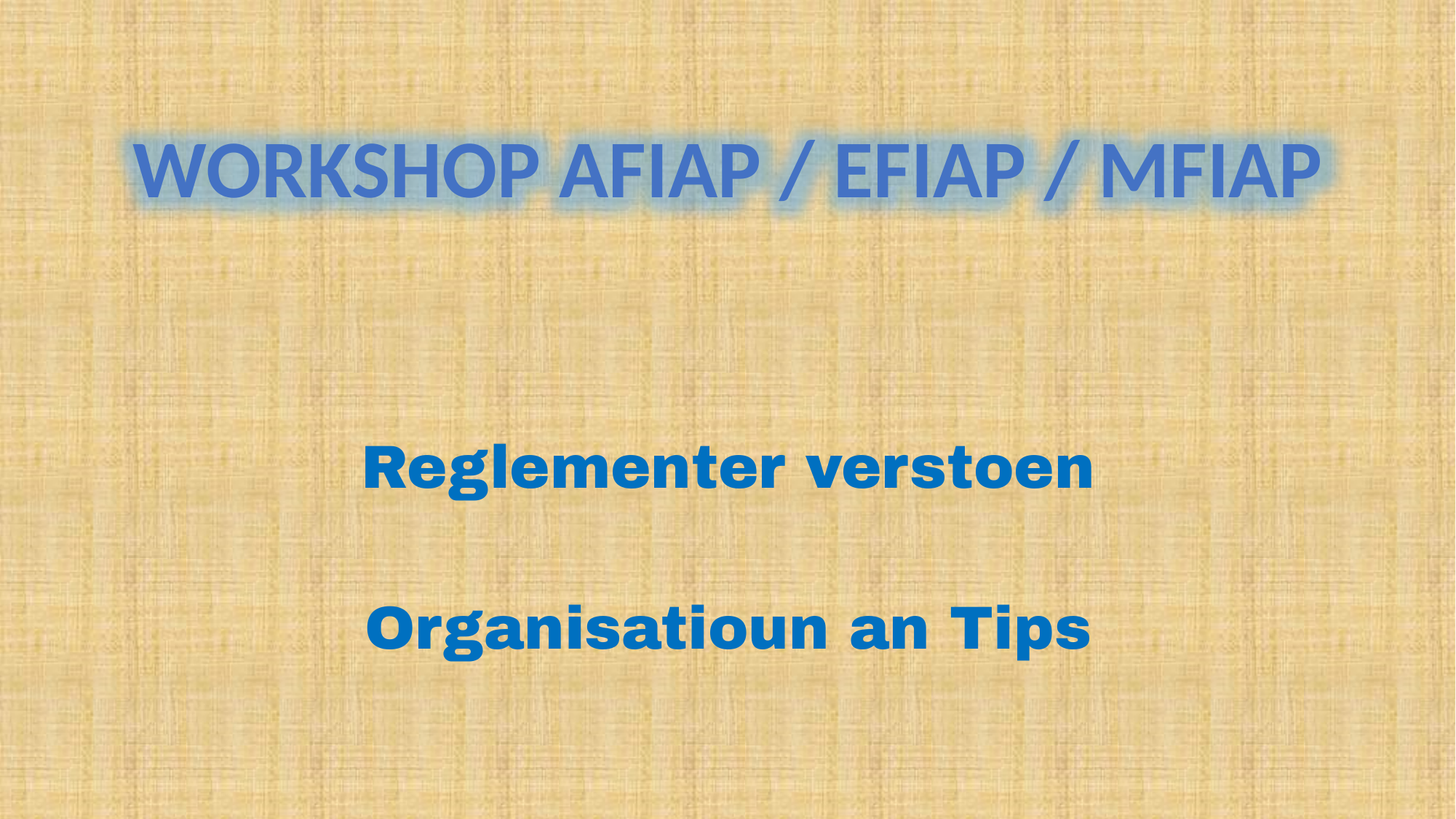

WORKSHOP AFIAP / EFIAP / MFIAP
Reglementer verstoen

Organisatioun an Tips